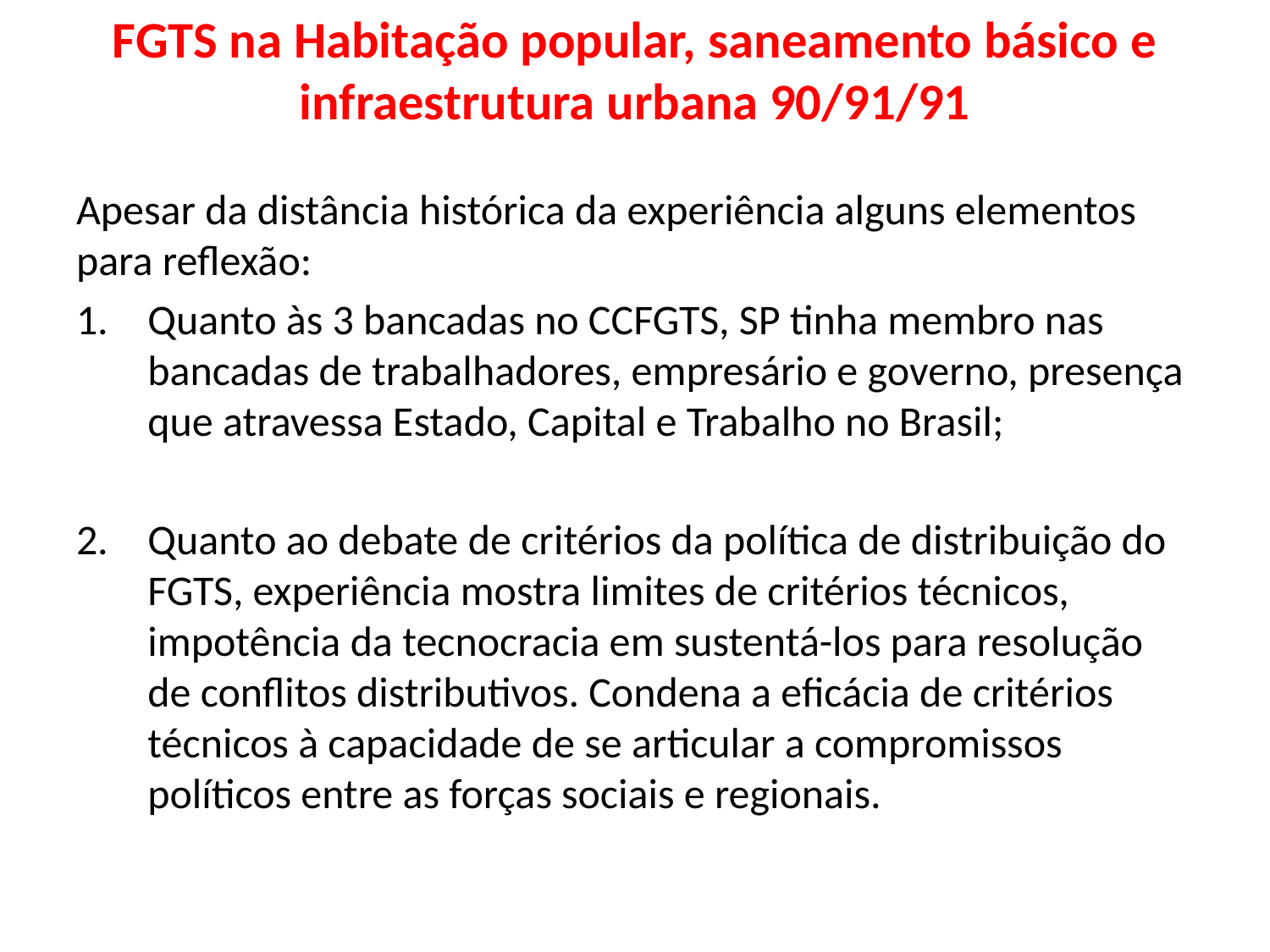

# FGTS na Habitação popular, saneamento básico e infraestrutura urbana 90/91/91
Apesar da distância histórica da experiência alguns elementos para reflexão:
Quanto às 3 bancadas no CCFGTS, SP tinha membro nas bancadas de trabalhadores, empresário e governo, presença que atravessa Estado, Capital e Trabalho no Brasil;

Quanto ao debate de critérios da política de distribuição do FGTS, experiência mostra limites de critérios técnicos, impotência da tecnocracia em sustentá-los para resolução de conflitos distributivos. Condena a eficácia de critérios técnicos à capacidade de se articular a compromissos políticos entre as forças sociais e regionais.